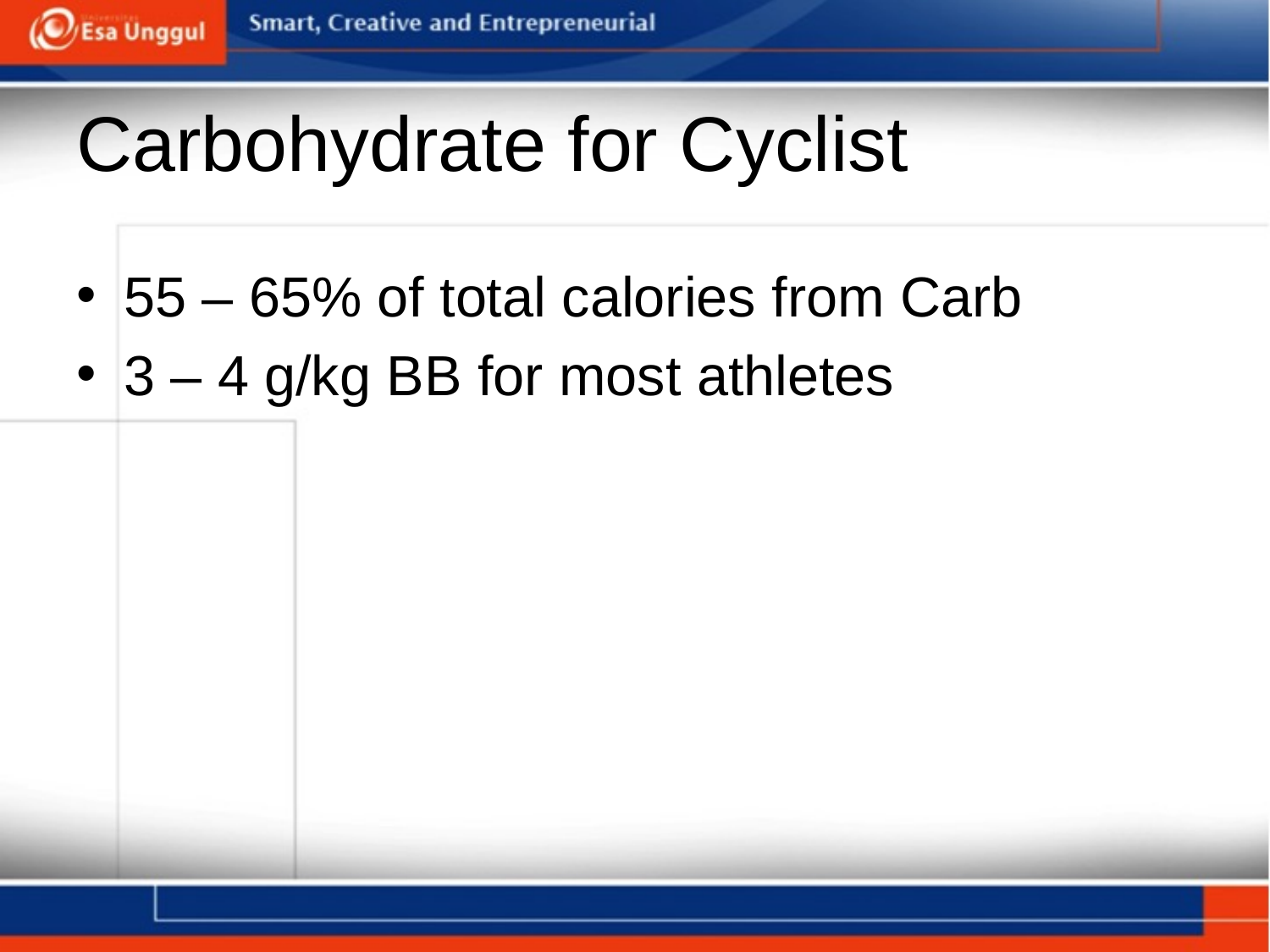

# Carbohydrate for Cyclist
55 – 65% of total calories from Carb
3 – 4 g/kg BB for most athletes